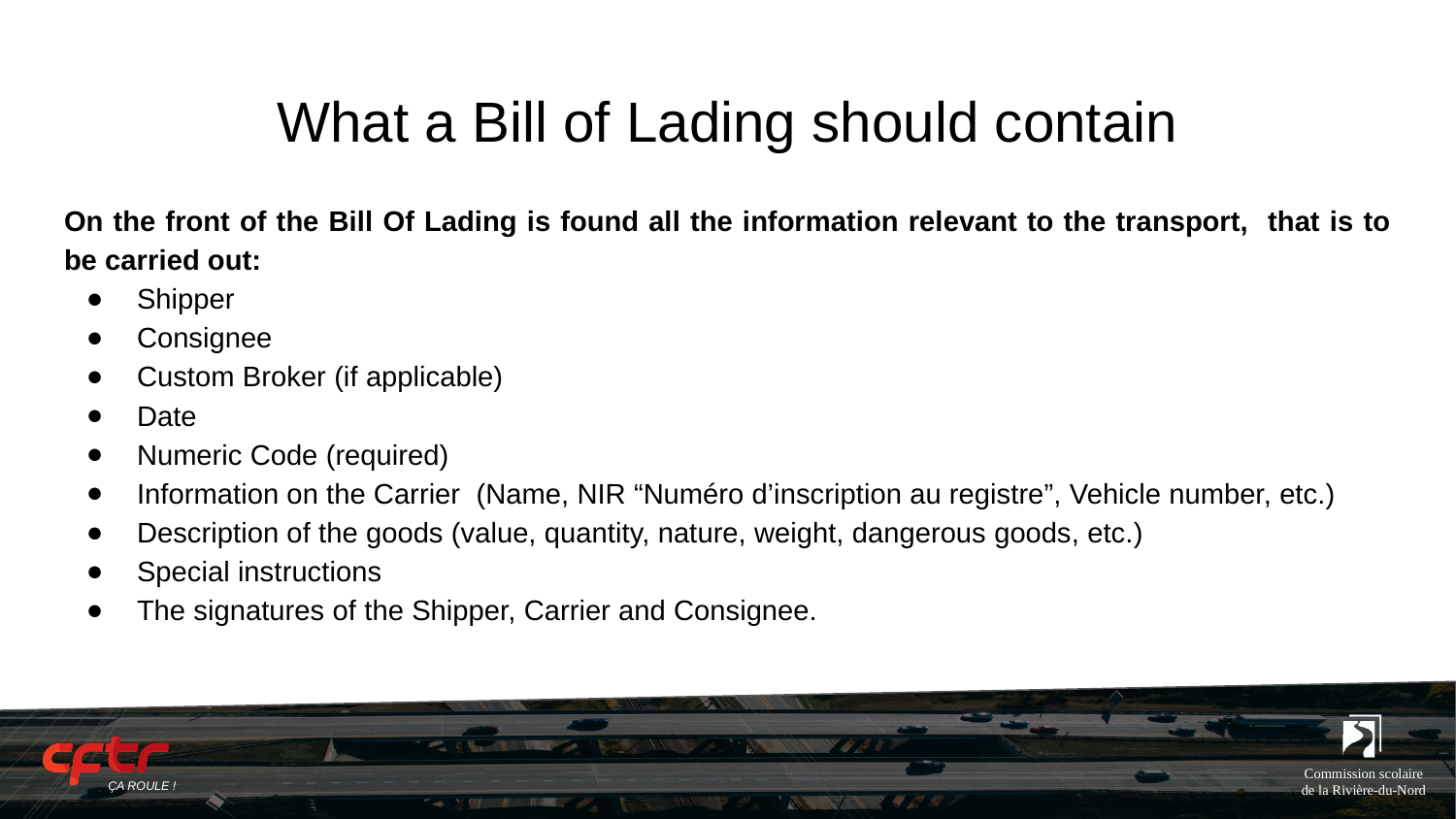

# What a Bill of Lading should contain
On the front of the Bill Of Lading is found all the information relevant to the transport,  that is to be carried out:
Shipper
Consignee
Custom Broker (if applicable)
Date
Numeric Code (required)
Information on the Carrier  (Name, NIR “Numéro d’inscription au registre”, Vehicle number, etc.)
Description of the goods (value, quantity, nature, weight, dangerous goods, etc.)
Special instructions
The signatures of the Shipper, Carrier and Consignee.